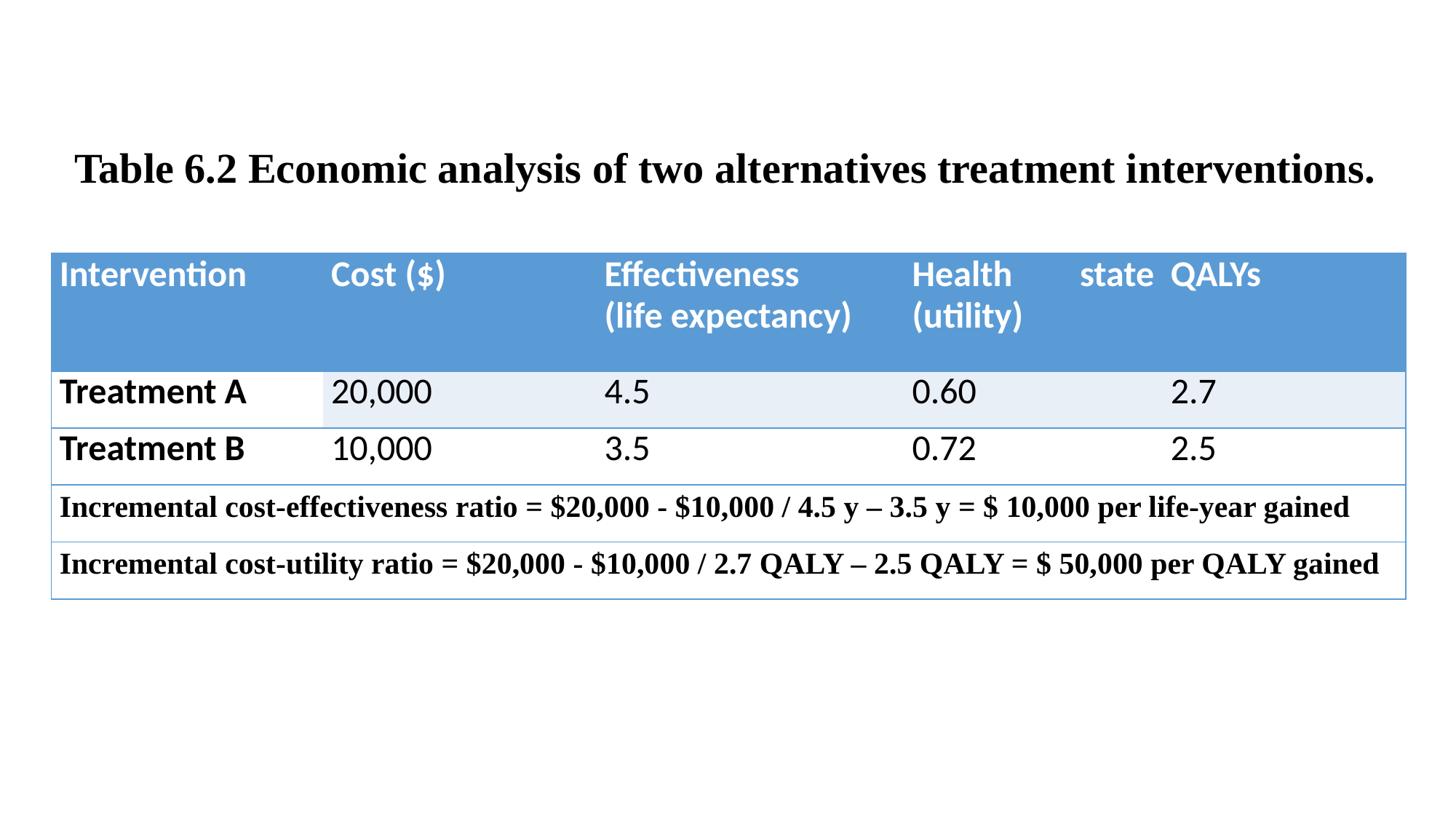

Table 6.2 Economic analysis of two alternatives treatment interventions.
#
| Intervention | Cost ($) | Effectiveness (life expectancy) | Health state (utility) | QALYs |
| --- | --- | --- | --- | --- |
| Treatment A | 20,000 | 4.5 | 0.60 | 2.7 |
| Treatment B | 10,000 | 3.5 | 0.72 | 2.5 |
| Incremental cost-effectiveness ratio = $20,000 - $10,000 / 4.5 y – 3.5 y = $ 10,000 per life-year gained |  |  |  |  |
| Incremental cost-utility ratio = $20,000 - $10,000 / 2.7 QALY – 2.5 QALY = $ 50,000 per QALY gained |  |  |  |  |